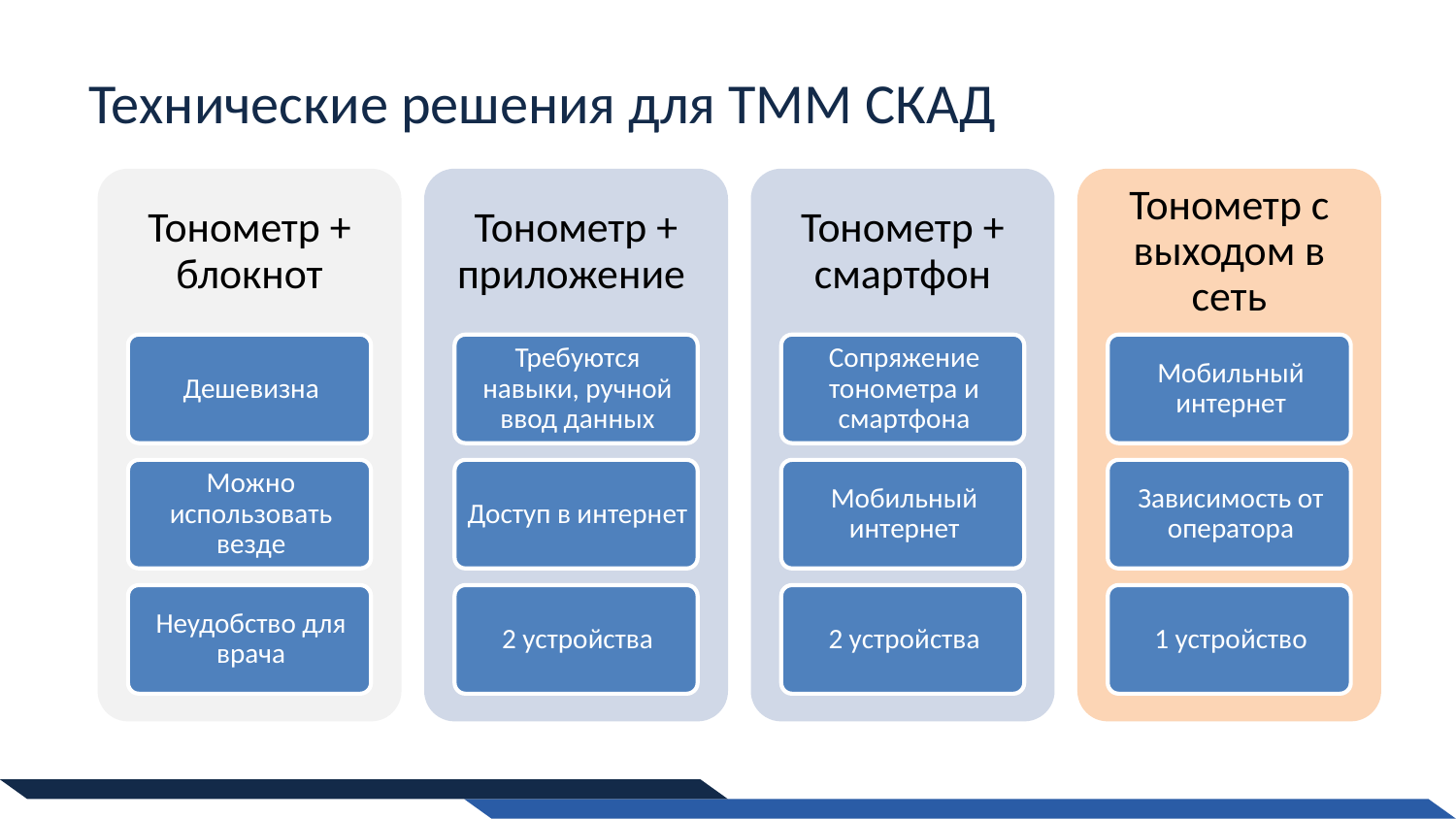

# Технические решения для ТММ СКАД
Тонометр + блокнот
Дешевизна
Можно использовать везде
Неудобство для врача
Тонометр + приложение
Требуются навыки, ручной ввод данных
Доступ в интернет
2 устройства
Тонометр + смартфон
Сопряжение тонометра и смартфона
Мобильный интернет
2 устройства
Тонометр с выходом в сеть
Мобильный интернет
Зависимость от оператора
1 устройство